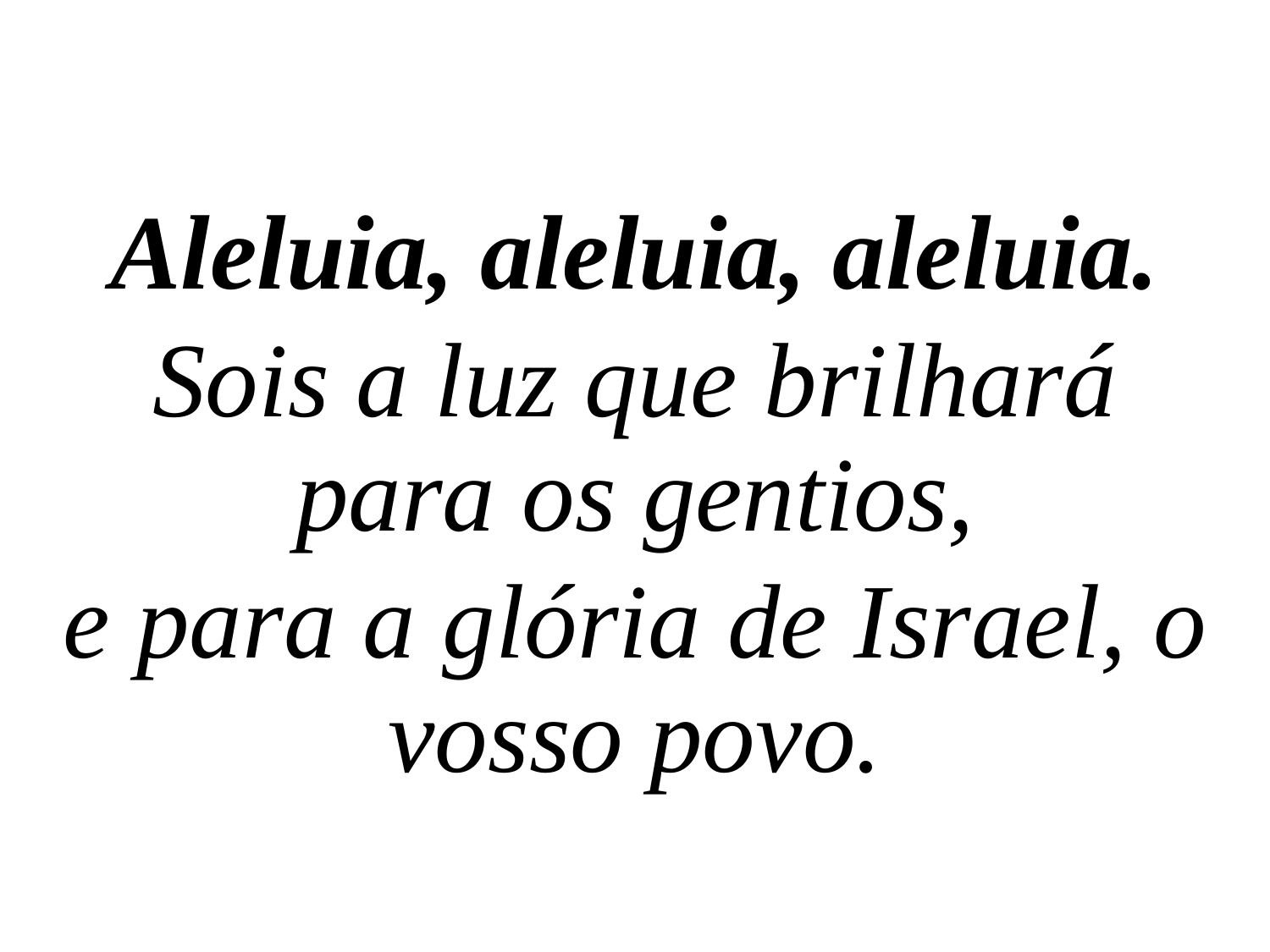

Aleluia, aleluia, aleluia.
Sois a luz que brilhará para os gentios,
e para a glória de Israel, o vosso povo.